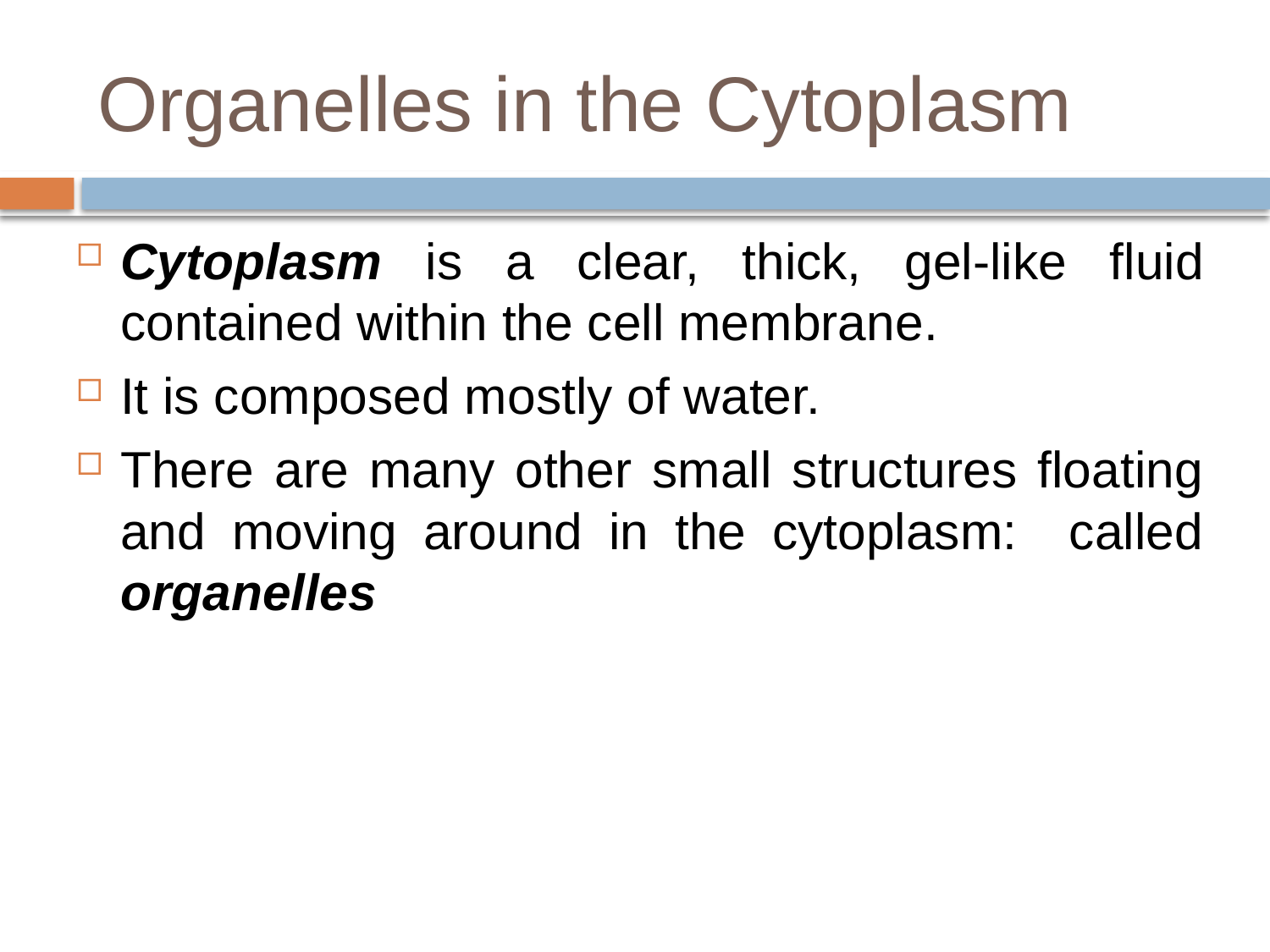

# Organelles in the Cytoplasm
Cytoplasm is a clear, thick, gel-like fluid contained within the cell membrane.
It is composed mostly of water.
There are many other small structures floating and moving around in the cytoplasm:  called organelles